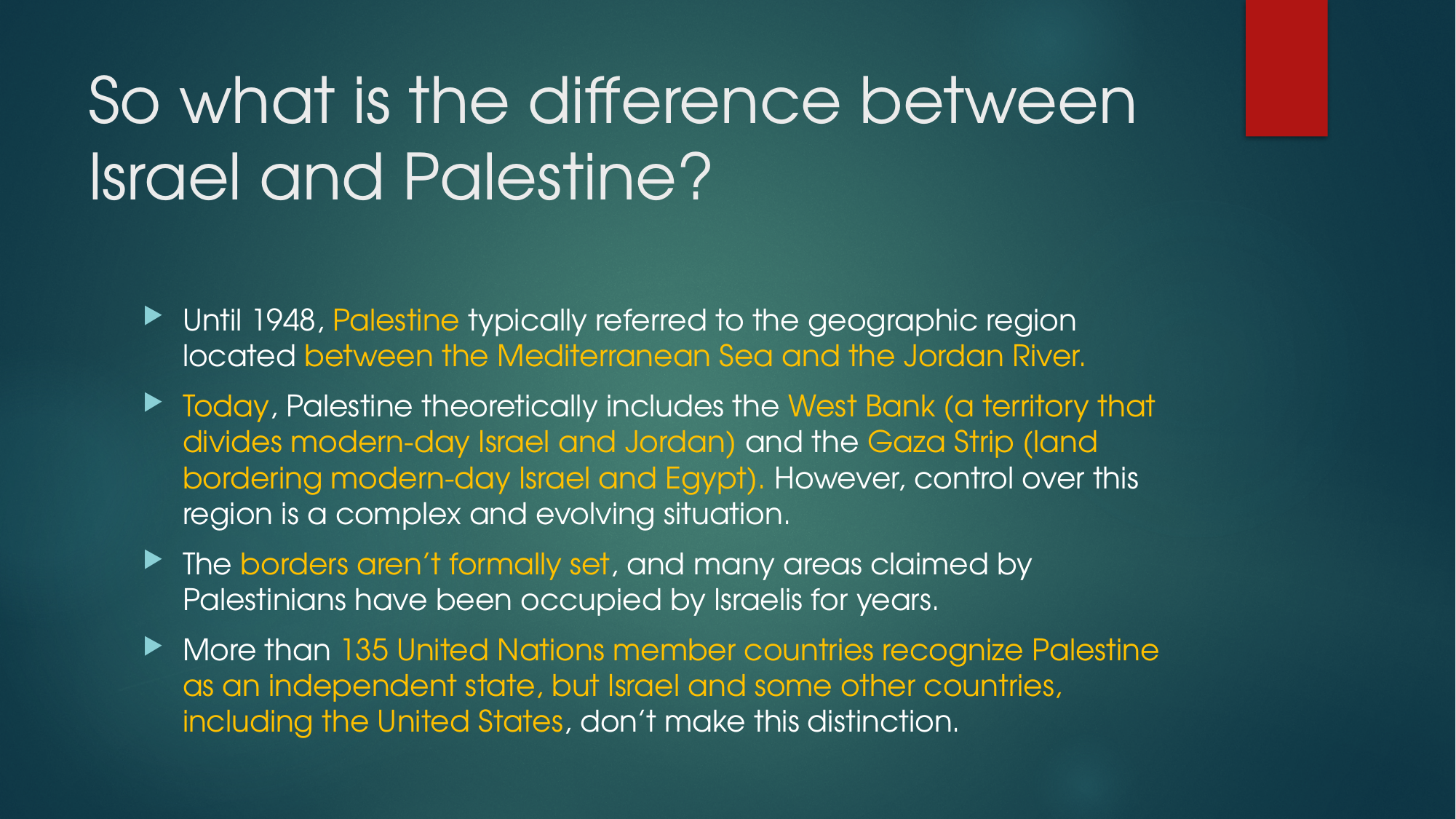

# So what is the difference between Israel and Palestine?

Until 1948, Palestine typically referred to the geographic region located between the Mediterranean Sea and the Jordan River.
Today, Palestine theoretically includes the West Bank (a territory that divides modern-day Israel and Jordan) and the Gaza Strip (land bordering modern-day Israel and Egypt). However, control over this region is a complex and evolving situation.
The borders aren’t formally set, and many areas claimed by Palestinians have been occupied by Israelis for years.
More than 135 United Nations member countries recognize Palestine as an independent state, but Israel and some other countries, including the United States, don’t make this distinction.